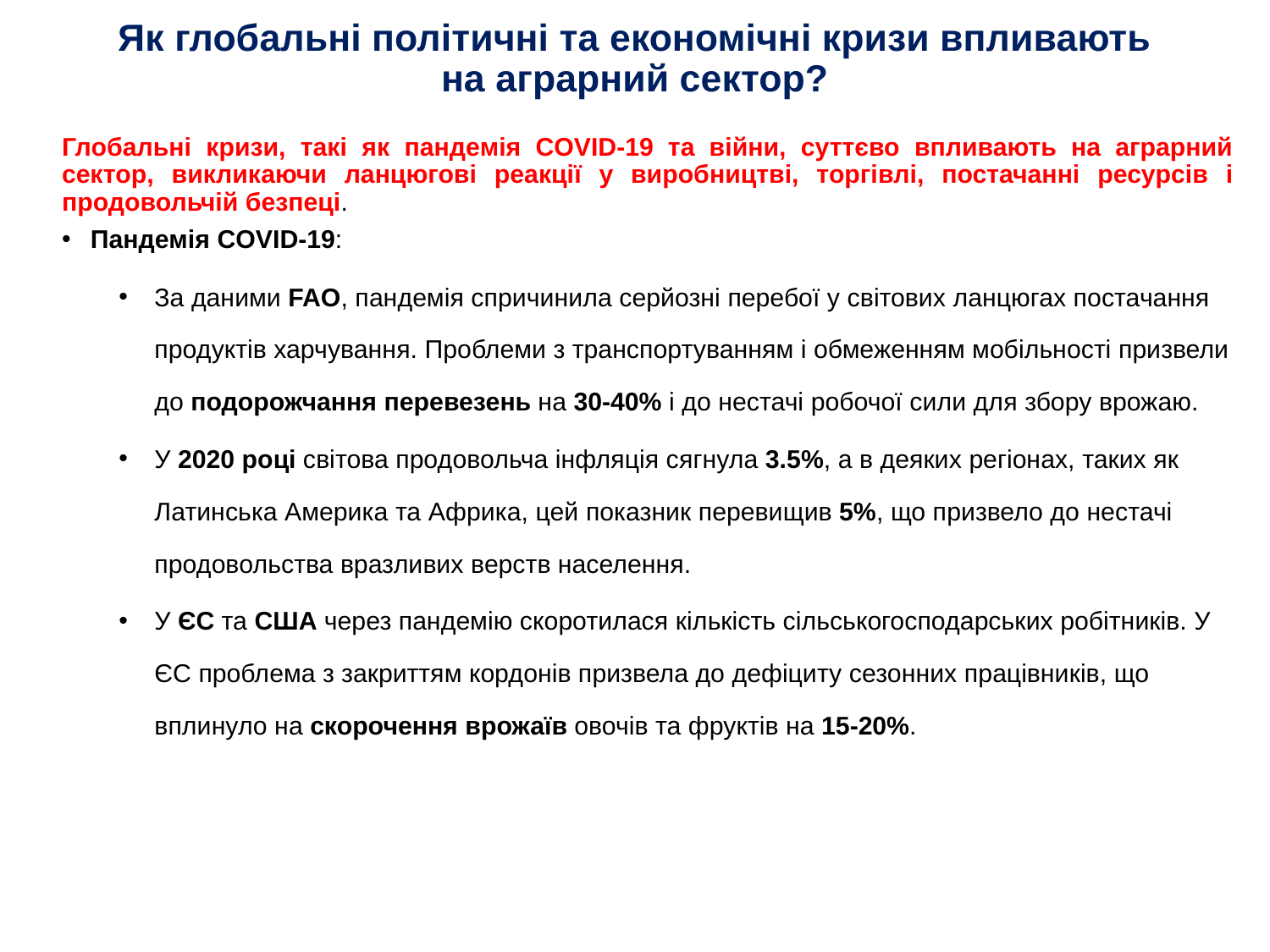

# Як глобальні політичні та економічні кризи впливають на аграрний сектор?
Глобальні кризи, такі як пандемія COVID-19 та війни, суттєво впливають на аграрний сектор, викликаючи ланцюгові реакції у виробництві, торгівлі, постачанні ресурсів і продовольчій безпеці.
Пандемія COVID-19:
За даними FAO, пандемія спричинила серйозні перебої у світових ланцюгах постачання продуктів харчування. Проблеми з транспортуванням і обмеженням мобільності призвели до подорожчання перевезень на 30-40% і до нестачі робочої сили для збору врожаю.
У 2020 році світова продовольча інфляція сягнула 3.5%, а в деяких регіонах, таких як Латинська Америка та Африка, цей показник перевищив 5%, що призвело до нестачі продовольства вразливих верств населення.
У ЄС та США через пандемію скоротилася кількість сільськогосподарських робітників. У ЄС проблема з закриттям кордонів призвела до дефіциту сезонних працівників, що вплинуло на скорочення врожаїв овочів та фруктів на 15-20%.